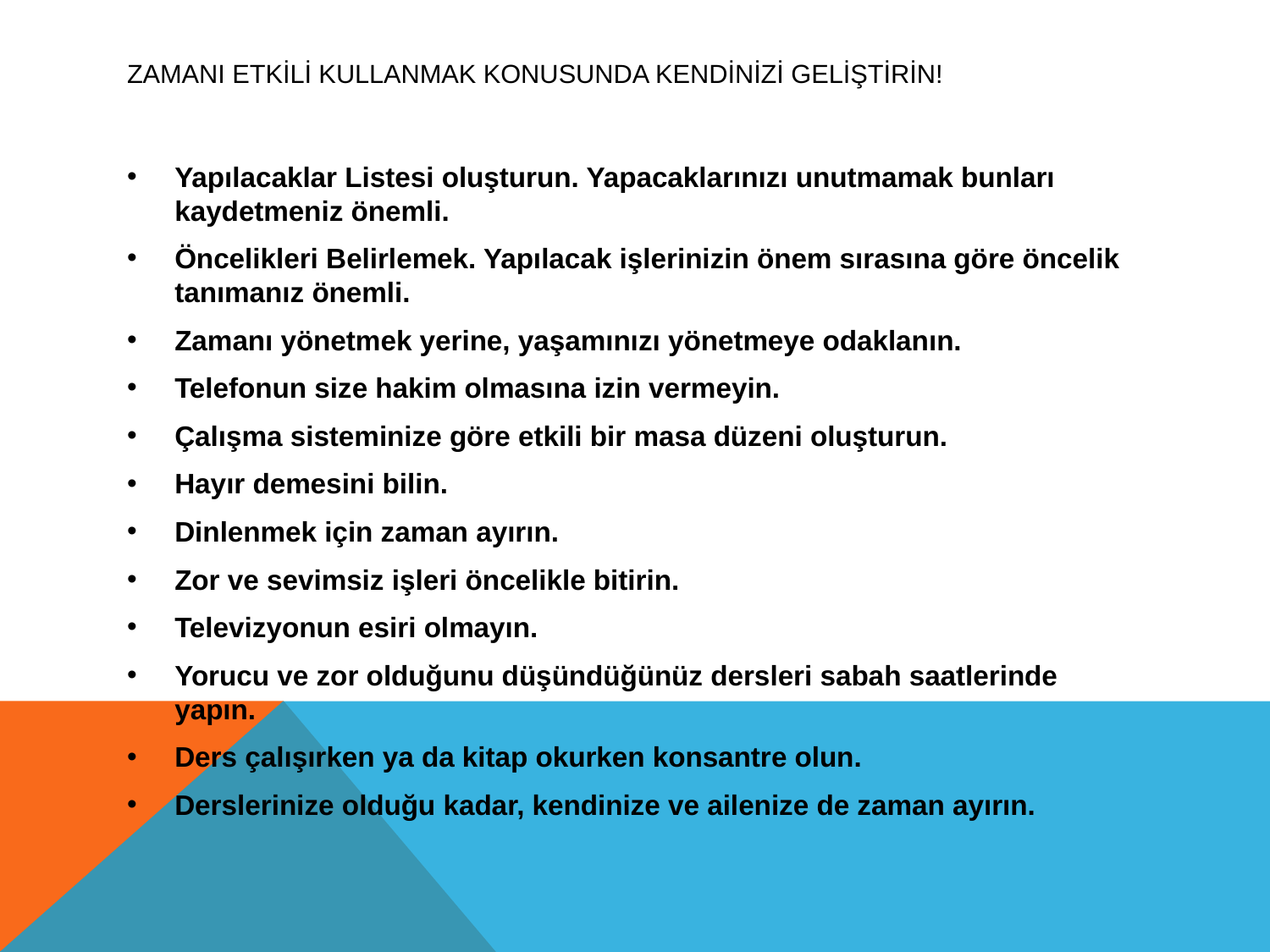

# Zamanı Etkili Kullanmak Konusunda Kendinizi Geliştirin!
Yapılacaklar Listesi oluşturun. Yapacaklarınızı unutmamak bunları kaydetmeniz önemli.
Öncelikleri Belirlemek. Yapılacak işlerinizin önem sırasına göre öncelik tanımanız önemli.
Zamanı yönetmek yerine, yaşamınızı yönetmeye odaklanın.
Telefonun size hakim olmasına izin vermeyin.
Çalışma sisteminize göre etkili bir masa düzeni oluşturun.
Hayır demesini bilin.
Dinlenmek için zaman ayırın.
Zor ve sevimsiz işleri öncelikle bitirin.
Televizyonun esiri olmayın.
Yorucu ve zor olduğunu düşündüğünüz dersleri sabah saatlerinde yapın.
Ders çalışırken ya da kitap okurken konsantre olun.
Derslerinize olduğu kadar, kendinize ve ailenize de zaman ayırın.